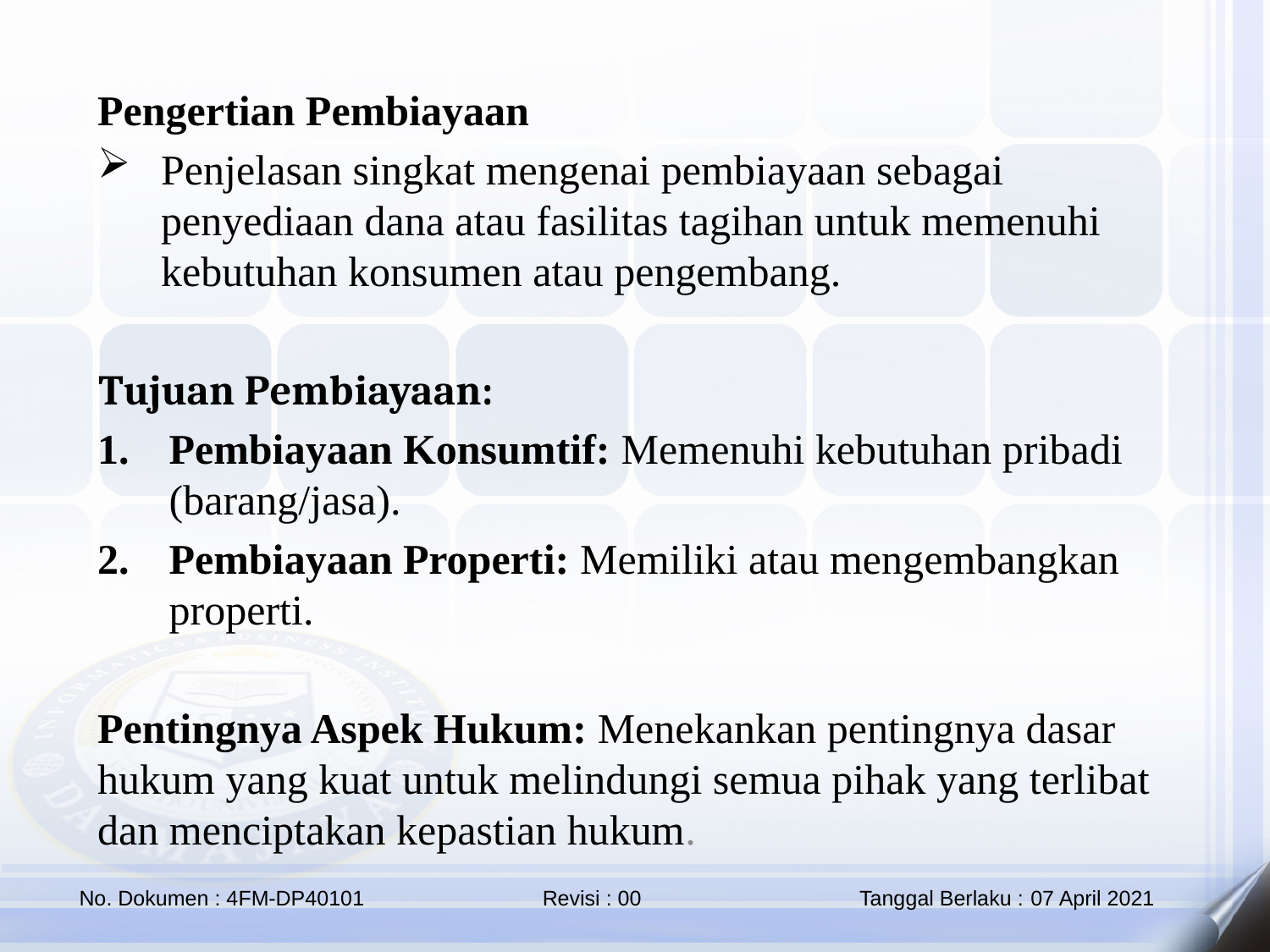

Pengertian Pembiayaan
Penjelasan singkat mengenai pembiayaan sebagai penyediaan dana atau fasilitas tagihan untuk memenuhi kebutuhan konsumen atau pengembang.

Tujuan Pembiayaan:
Pembiayaan Konsumtif: Memenuhi kebutuhan pribadi (barang/jasa).
Pembiayaan Properti: Memiliki atau mengembangkan properti.

Pentingnya Aspek Hukum: Menekankan pentingnya dasar hukum yang kuat untuk melindungi semua pihak yang terlibat dan menciptakan kepastian hukum.